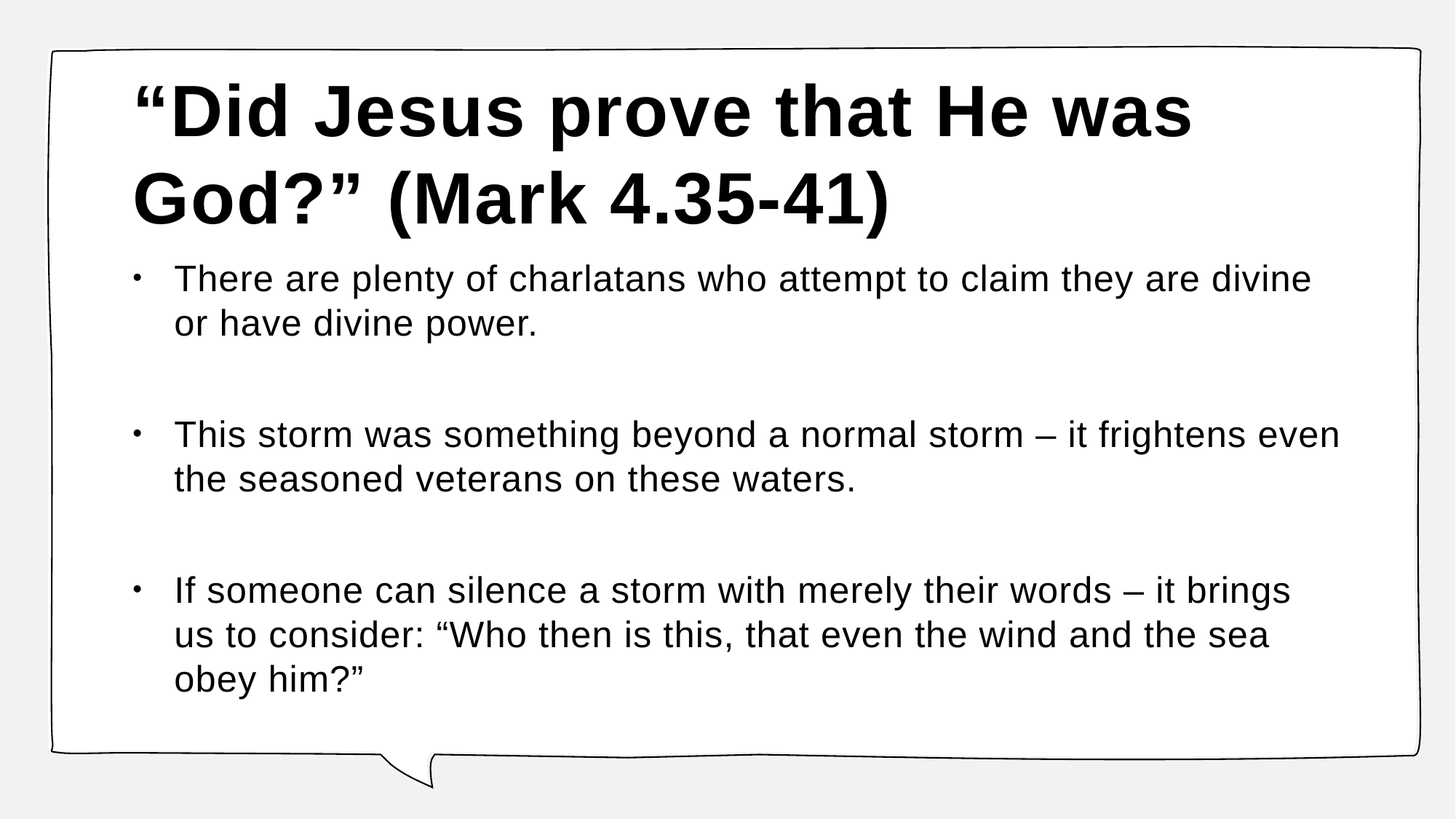

# “Did Jesus prove that He was God?” (Mark 4.35-41)
There are plenty of charlatans who attempt to claim they are divine or have divine power.

This storm was something beyond a normal storm – it frightens even the seasoned veterans on these waters.

If someone can silence a storm with merely their words – it brings us to consider: “Who then is this, that even the wind and the sea obey him?”